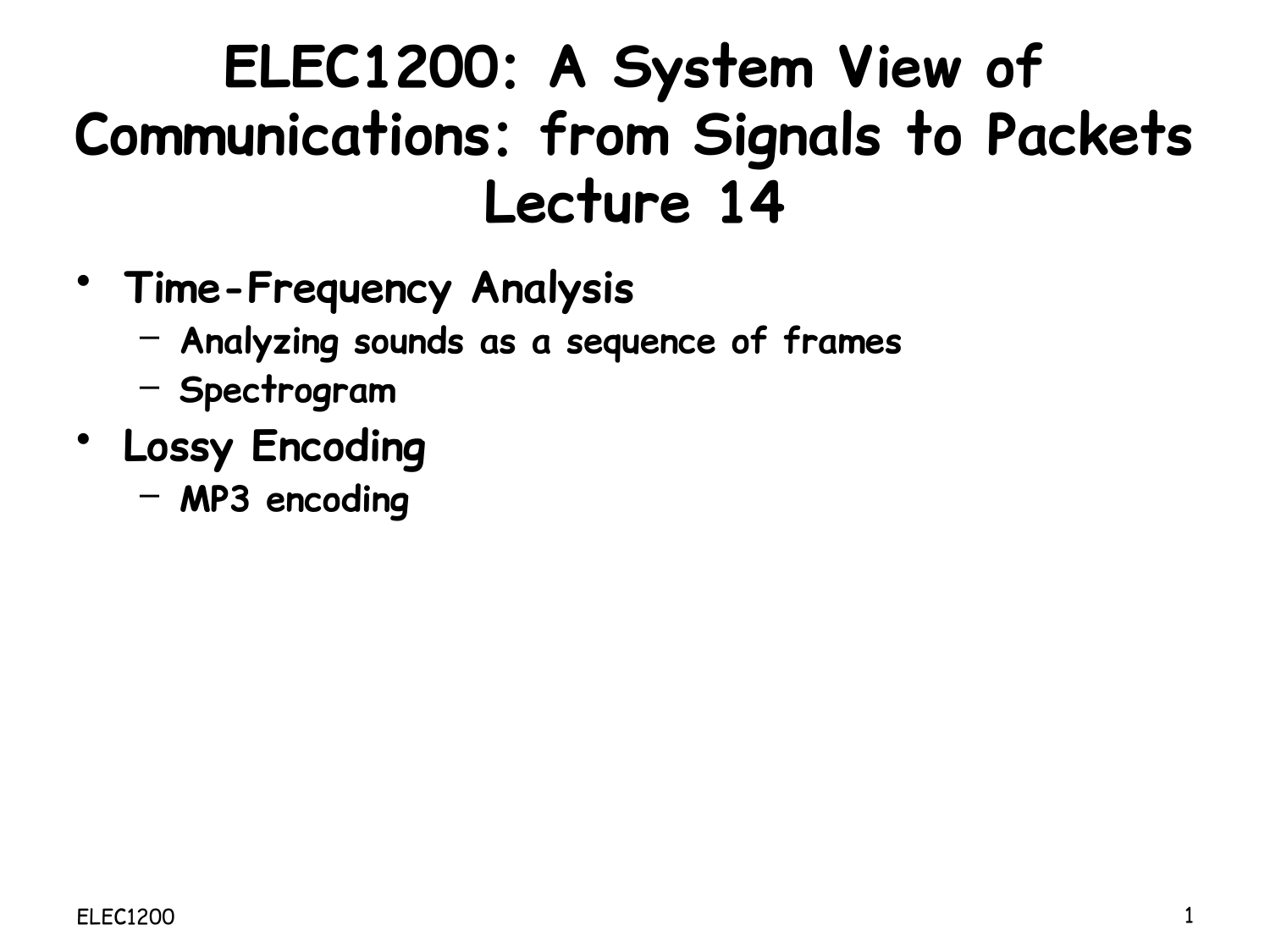

# ELEC1200: A System View of Communications: from Signals to Packets Lecture 14
Time-Frequency Analysis
Analyzing sounds as a sequence of frames
Spectrogram
Lossy Encoding
MP3 encoding

ELEC1200
1